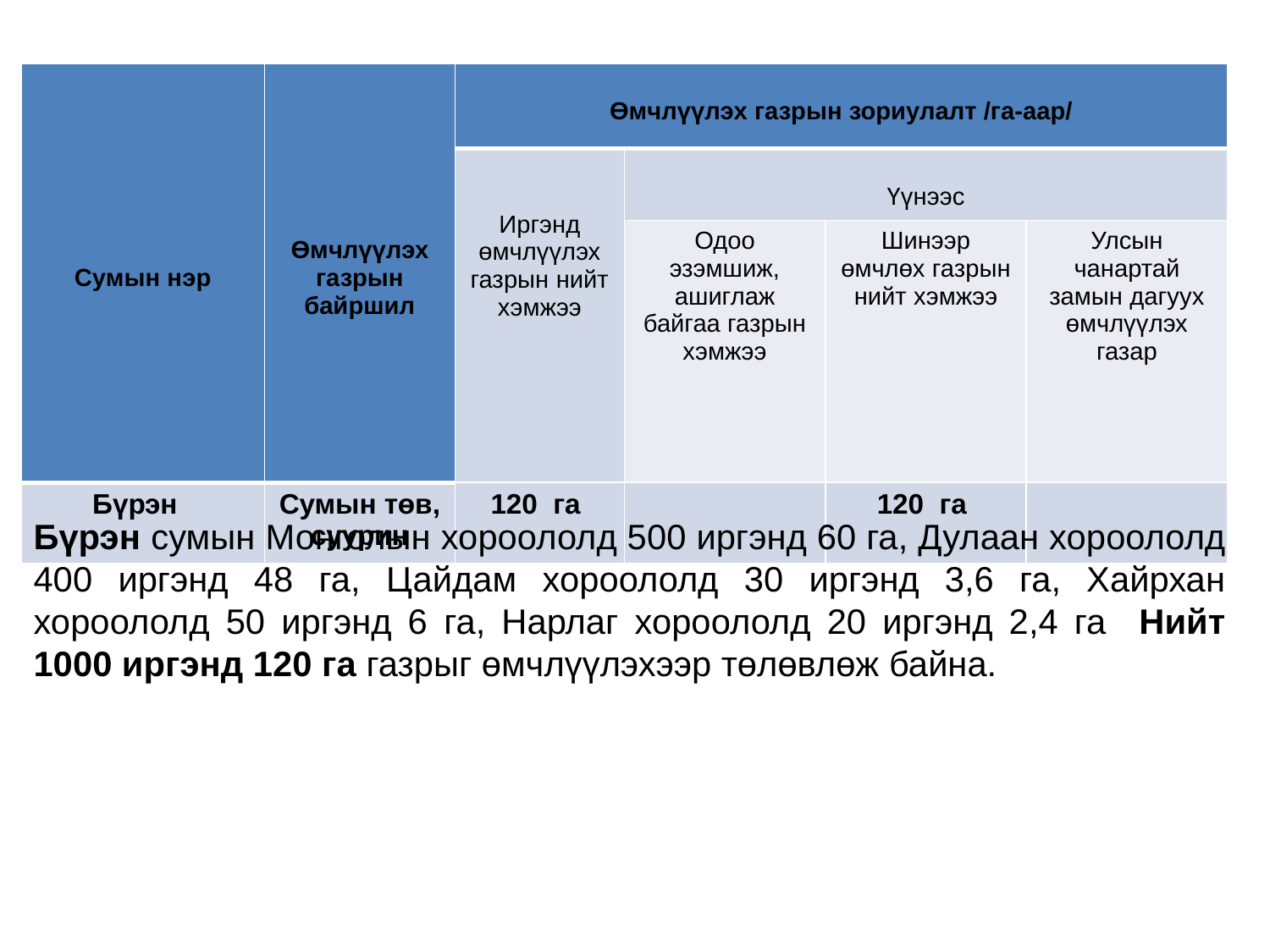

| Сумын нэр | Өмчлүүлэх газрын байршил | Өмчлүүлэх газрын зориулалт /га-аар/ |  |  |  |
| --- | --- | --- | --- | --- | --- |
|  |  | Иргэнд өмчлүүлэх газрын нийт хэмжээ | Үүнээс |  |  |
|  |  |  | Одоо эзэмшиж, ашиглаж байгаа газрын хэмжээ | Шинээр өмчлөх газрын нийт хэмжээ | Улсын чанартай замын дагуух өмчлүүлэх газар |
| Бүрэн | Сумын төв, суурин | 120 га |  | 120 га |  |

Бүрэн сумын Монголын хороололд 500 иргэнд 60 га, Дулаан хороололд 400 иргэнд 48 га, Цайдам хороололд 30 иргэнд 3,6 га, Хайрхан хороололд 50 иргэнд 6 га, Нарлаг хороололд 20 иргэнд 2,4 га  Нийт 1000 иргэнд 120 га газрыг өмчлүүлэхээр төлөвлөж байна.